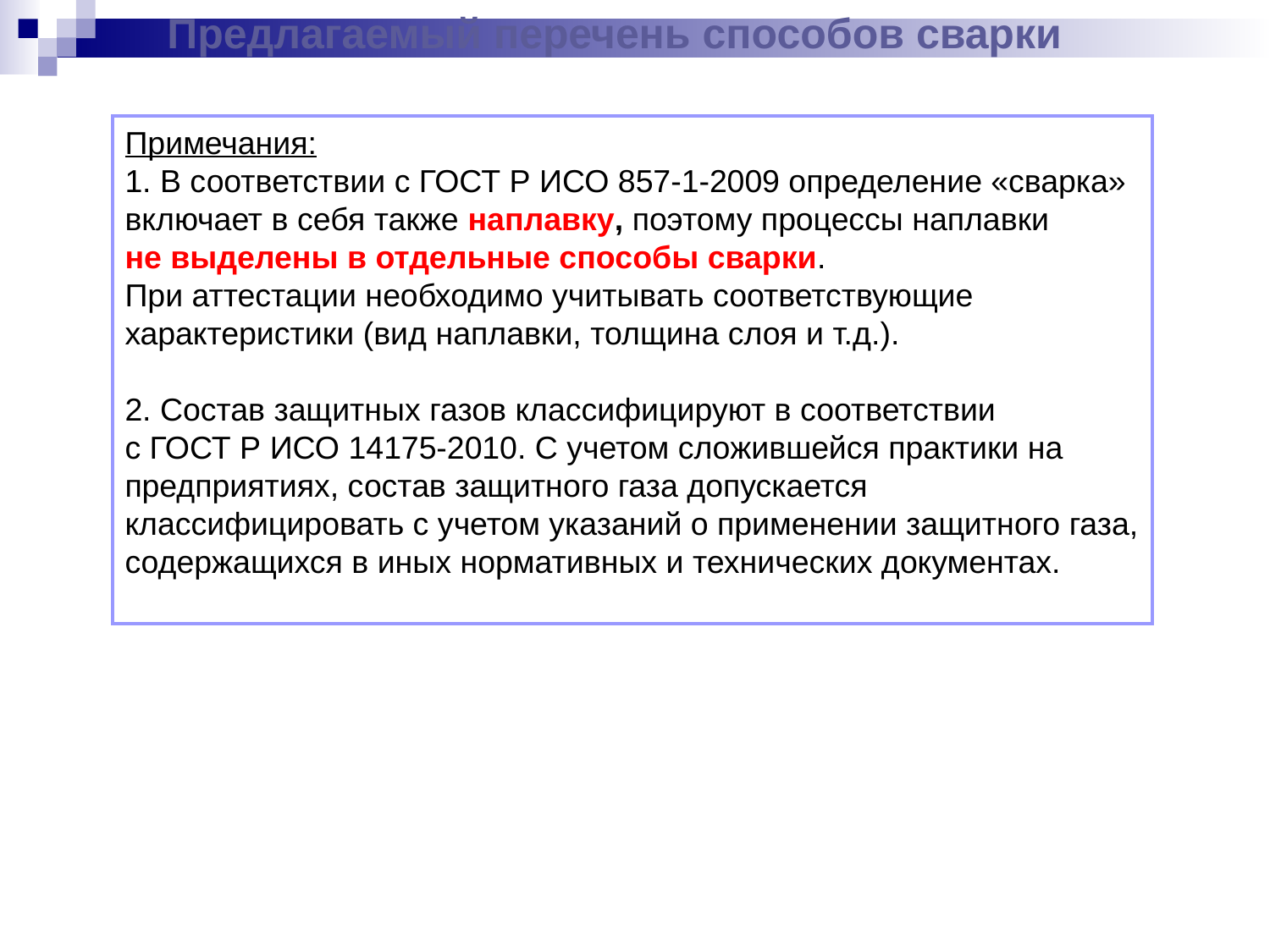

Предлагаемый перечень способов сварки
Примечания:
1. В соответствии с ГОСТ Р ИСО 857-1-2009 определение «сварка» включает в себя также наплавку, поэтому процессы наплавки
не выделены в отдельные способы сварки.
При аттестации необходимо учитывать соответствующие характеристики (вид наплавки, толщина слоя и т.д.).

2. Состав защитных газов классифицируют в соответствии
с ГОСТ Р ИСО 14175-2010. С учетом сложившейся практики на предприятиях, состав защитного газа допускается классифицировать с учетом указаний о применении защитного газа, содержащихся в иных нормативных и технических документах.